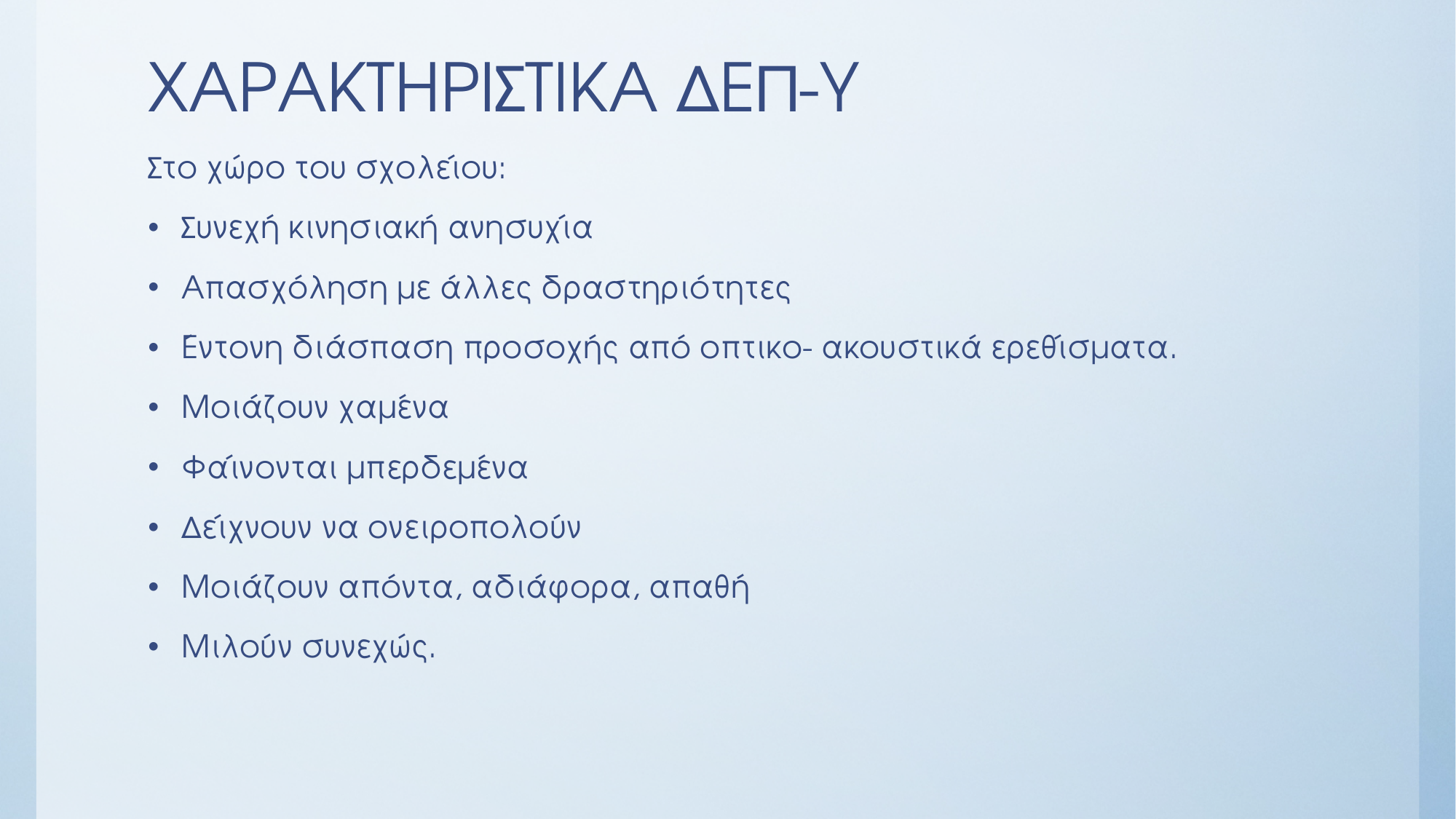

# ΧΑΡΑΚΤΗΡΙΣΤΙΚΑ ΔΕΠ-Υ
Στο χώρο του σχολείου:
Συνεχή κινησιακή ανησυχία
Απασχόληση με άλλες δραστηριότητες
Έντονη διάσπαση προσοχής από οπτικο- ακουστικά ερεθίσματα.
Μοιάζουν χαμένα
Φαίνονται μπερδεμένα
Δείχνουν να ονειροπολούν
Μοιάζουν απόντα, αδιάφορα, απαθή
Μιλούν συνεχώς.